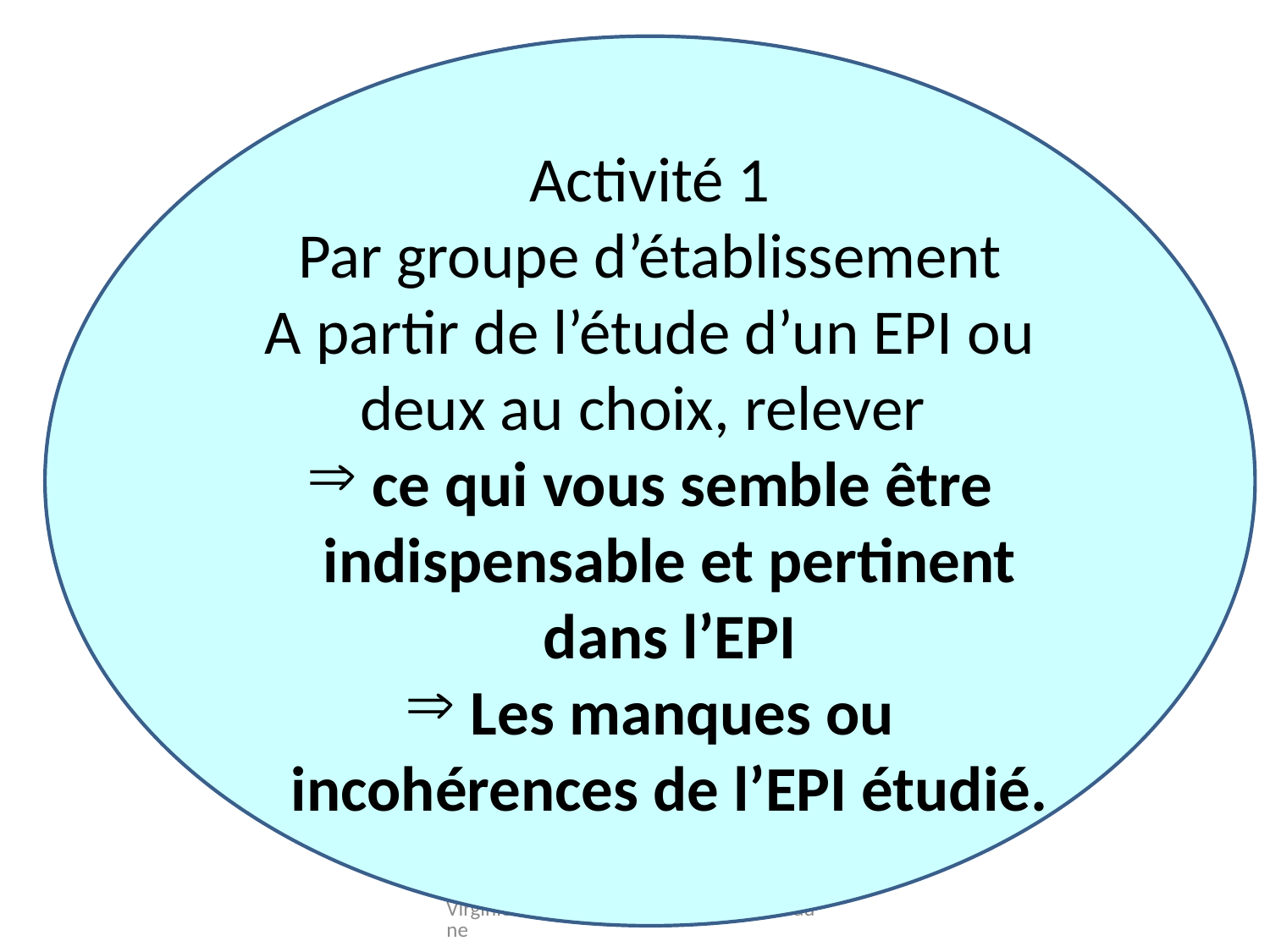

Activité 1
Par groupe d’établissement
A partir de l’étude d’un EPI ou deux au choix, relever
 ce qui vous semble être indispensable et pertinent dans l’EPI
 Les manques ou incohérences de l’EPI étudié.
Virginie Fauchait - Collège J.Ferry - 21 Beaune